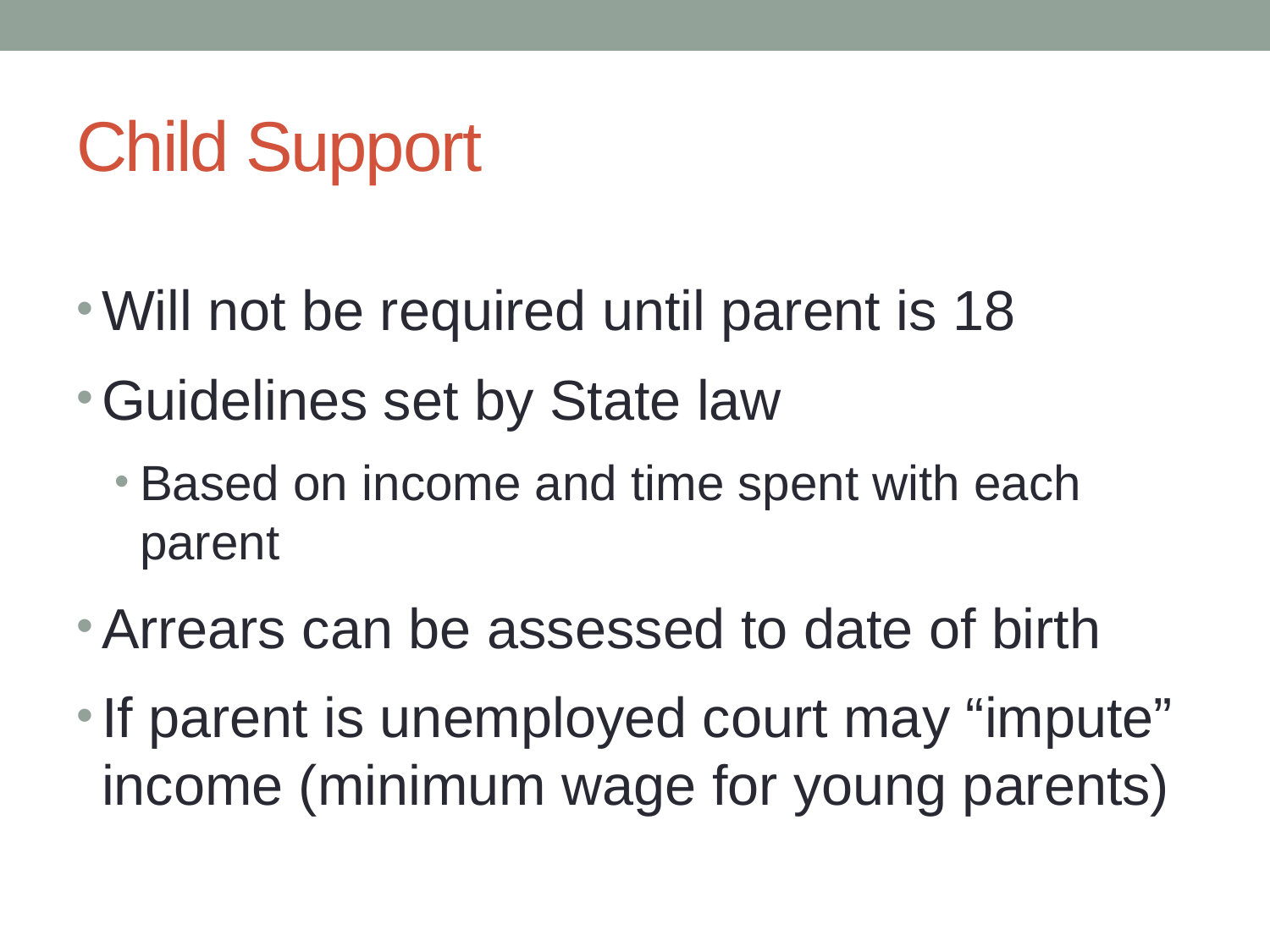

# Child Support

Will not be required until parent is 18
Guidelines set by State law
Based on income and time spent with each parent
Arrears can be assessed to date of birth
If parent is unemployed court may “impute” income (minimum wage for young parents)